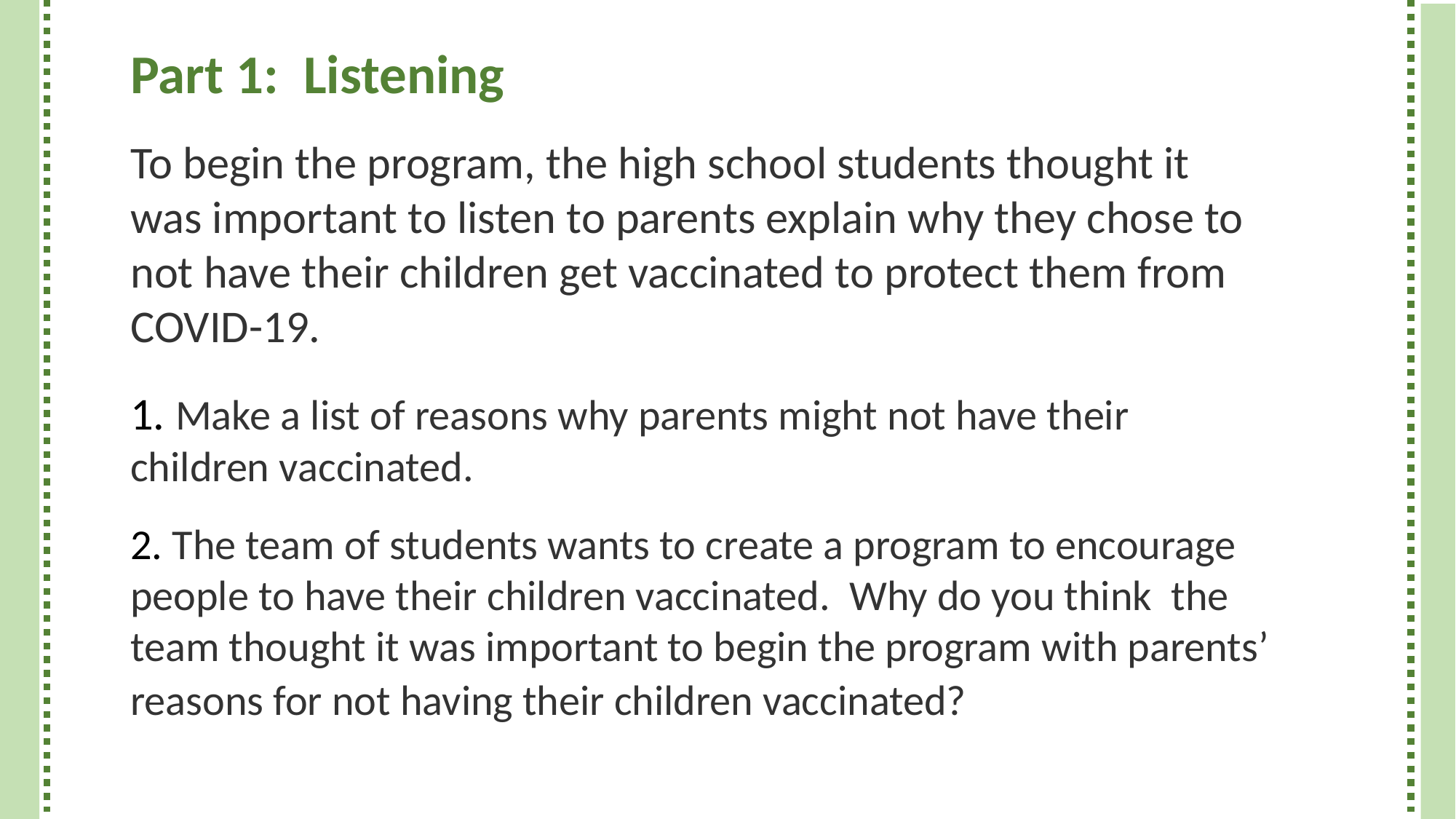

# Part 1:  Listening
To begin the program, the high school students thought it was important to listen to parents explain why they chose to not have their children get vaccinated to protect them from COVID-19.
 
1. Make a list of reasons why parents might not have their children vaccinated.
2. The team of students wants to create a program to encourage people to have their children vaccinated.  Why do you think  the team thought it was important to begin the program with parents’ reasons for not having their children vaccinated?